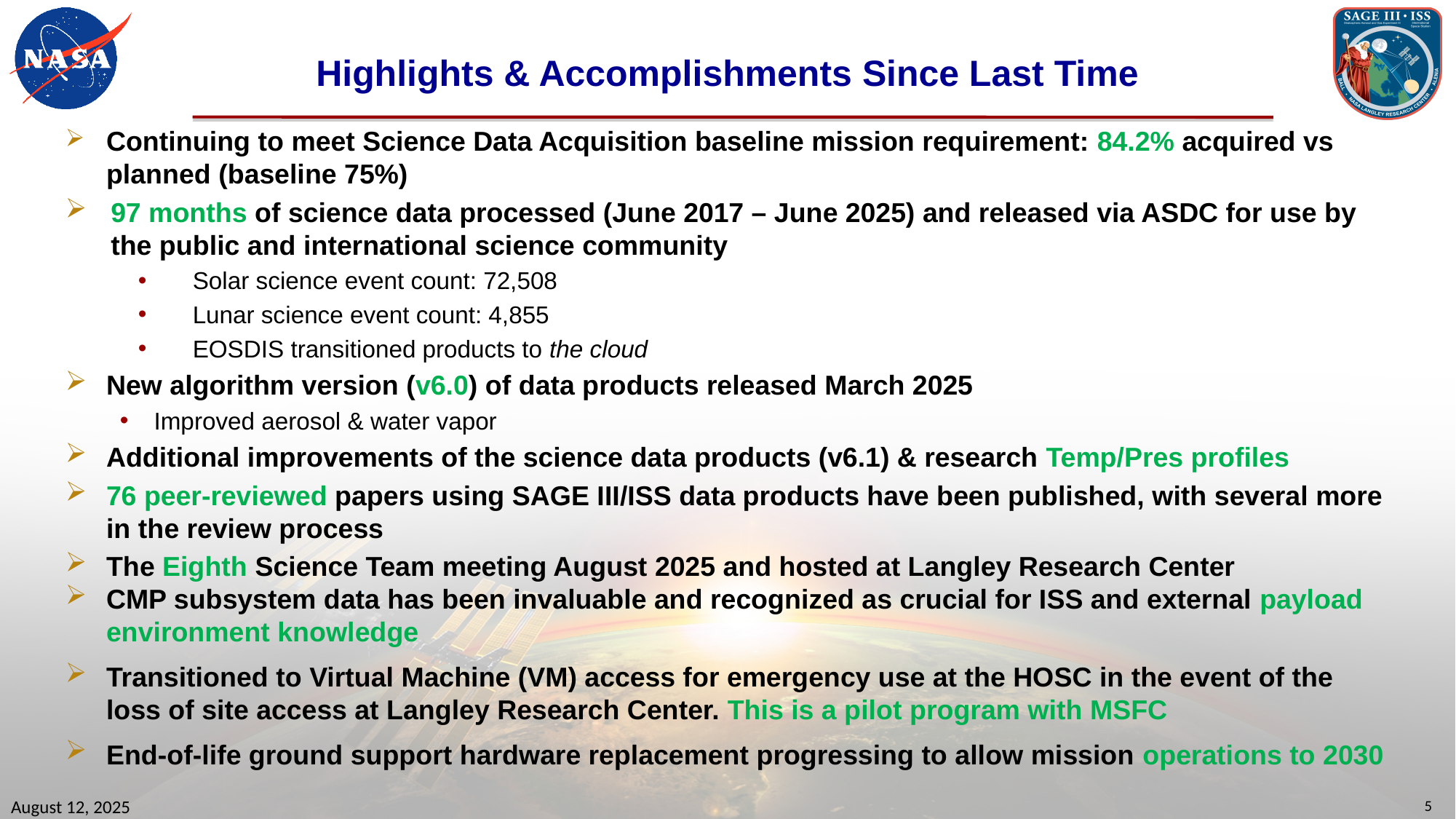

# Highlights & Accomplishments Since Last Time
Continuing to meet Science Data Acquisition baseline mission requirement: 84.2% acquired vs planned (baseline 75%)
97 months of science data processed (June 2017 – June 2025) and released via ASDC for use by the public and international science community
Solar science event count: 72,508
Lunar science event count: 4,855
EOSDIS transitioned products to the cloud
New algorithm version (v6.0) of data products released March 2025
Improved aerosol & water vapor
Additional improvements of the science data products (v6.1) & research Temp/Pres profiles
76 peer-reviewed papers using SAGE III/ISS data products have been published, with several more in the review process
The Eighth Science Team meeting August 2025 and hosted at Langley Research Center
CMP subsystem data has been invaluable and recognized as crucial for ISS and external payload environment knowledge
Transitioned to Virtual Machine (VM) access for emergency use at the HOSC in the event of the loss of site access at Langley Research Center. This is a pilot program with MSFC
End-of-life ground support hardware replacement progressing to allow mission operations to 2030
August 12, 2025
5